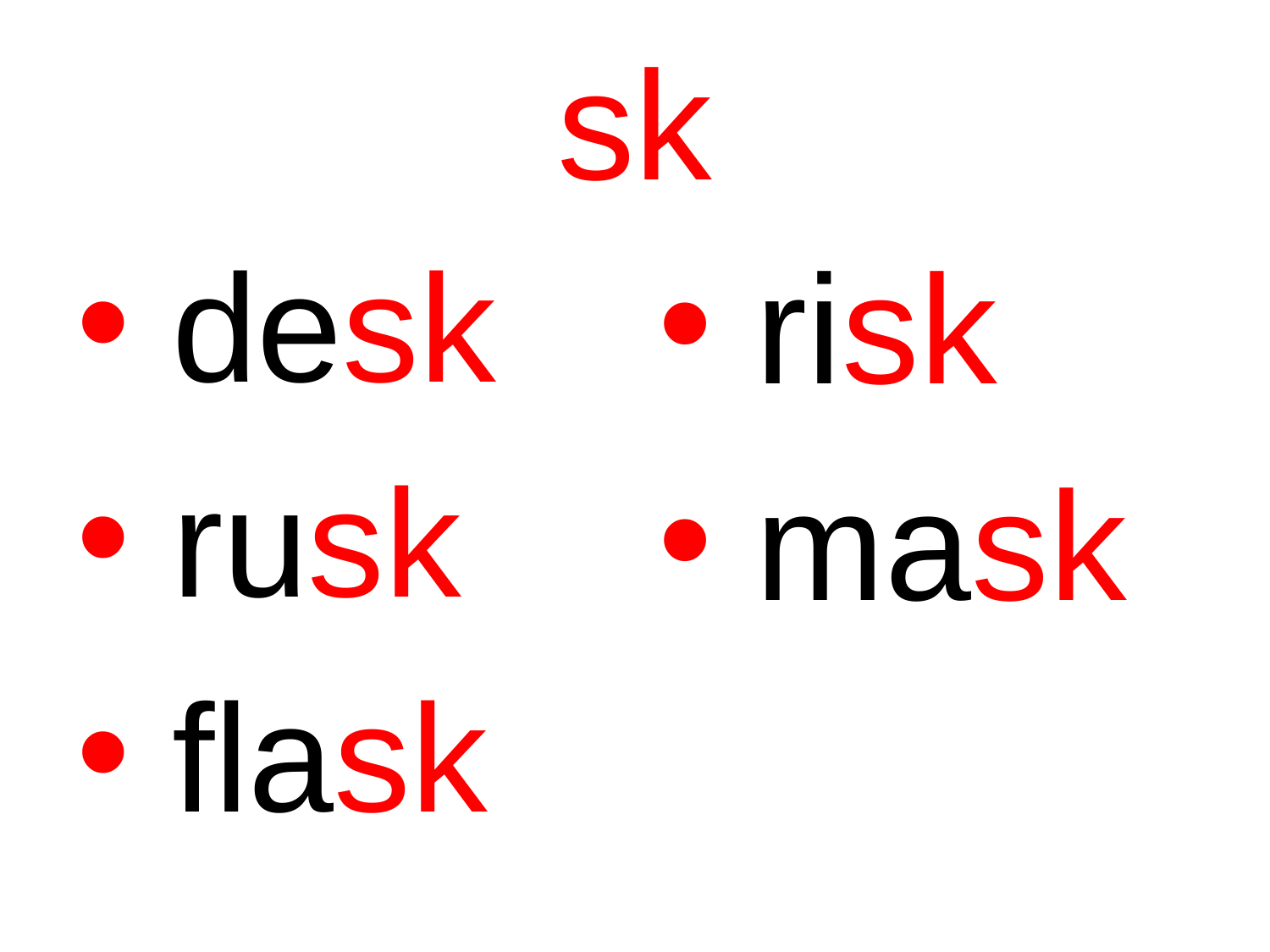

# sk
 desk
 rusk
 flask
 risk
 mask